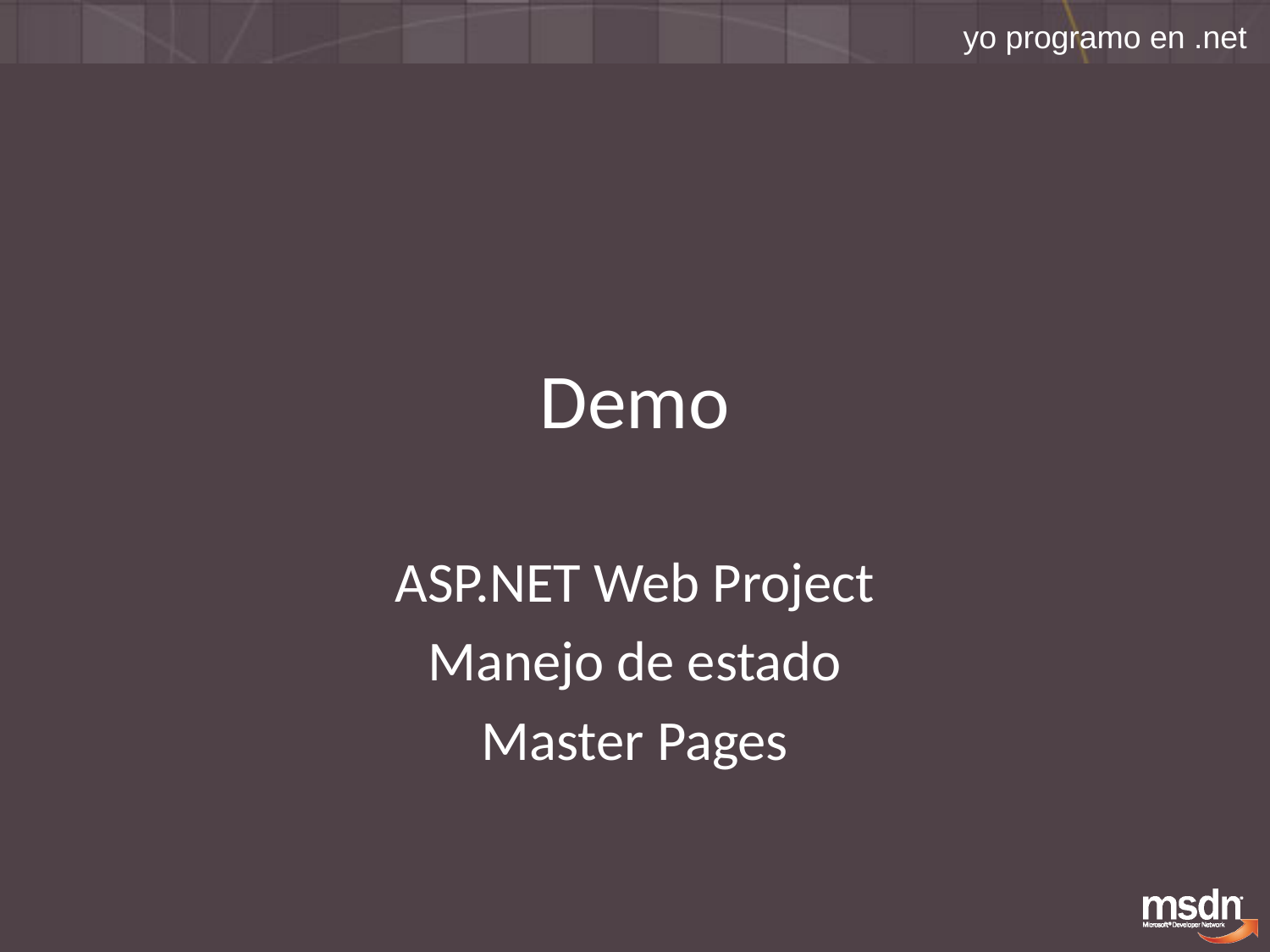

# Demo
ASP.NET Web Project
Manejo de estado
Master Pages